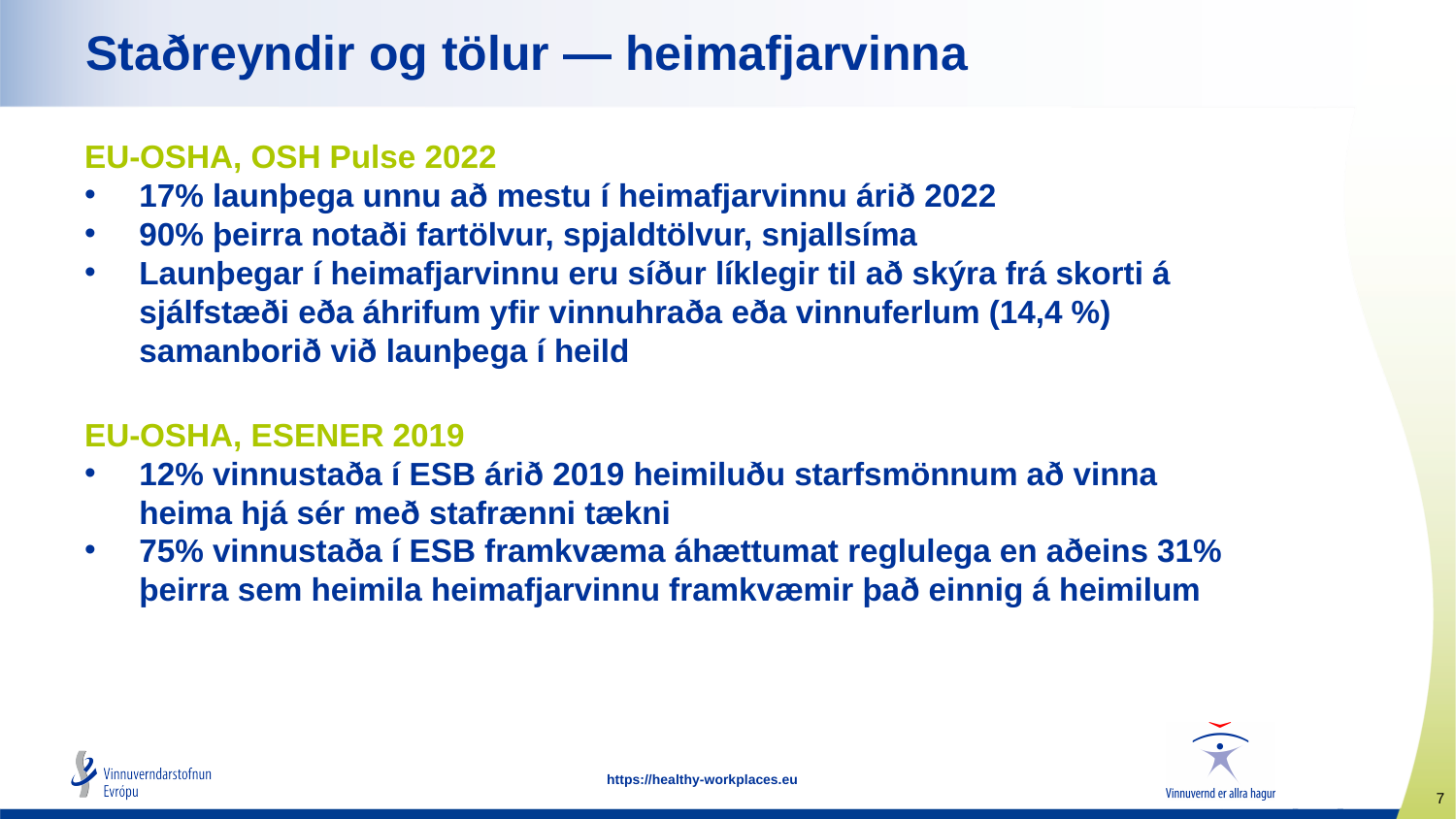

# Staðreyndir og tölur — heimafjarvinna
EU-OSHA, OSH Pulse 2022
17% launþega unnu að mestu í heimafjarvinnu árið 2022
90% þeirra notaði fartölvur, spjaldtölvur, snjallsíma
Launþegar í heimafjarvinnu eru síður líklegir til að skýra frá skorti á sjálfstæði eða áhrifum yfir vinnuhraða eða vinnuferlum (14,4 %) samanborið við launþega í heild

EU-OSHA, ESENER 2019
12% vinnustaða í ESB árið 2019 heimiluðu starfsmönnum að vinna heima hjá sér með stafrænni tækni
75% vinnustaða í ESB framkvæma áhættumat reglulega en aðeins 31% þeirra sem heimila heimafjarvinnu framkvæmir það einnig á heimilum